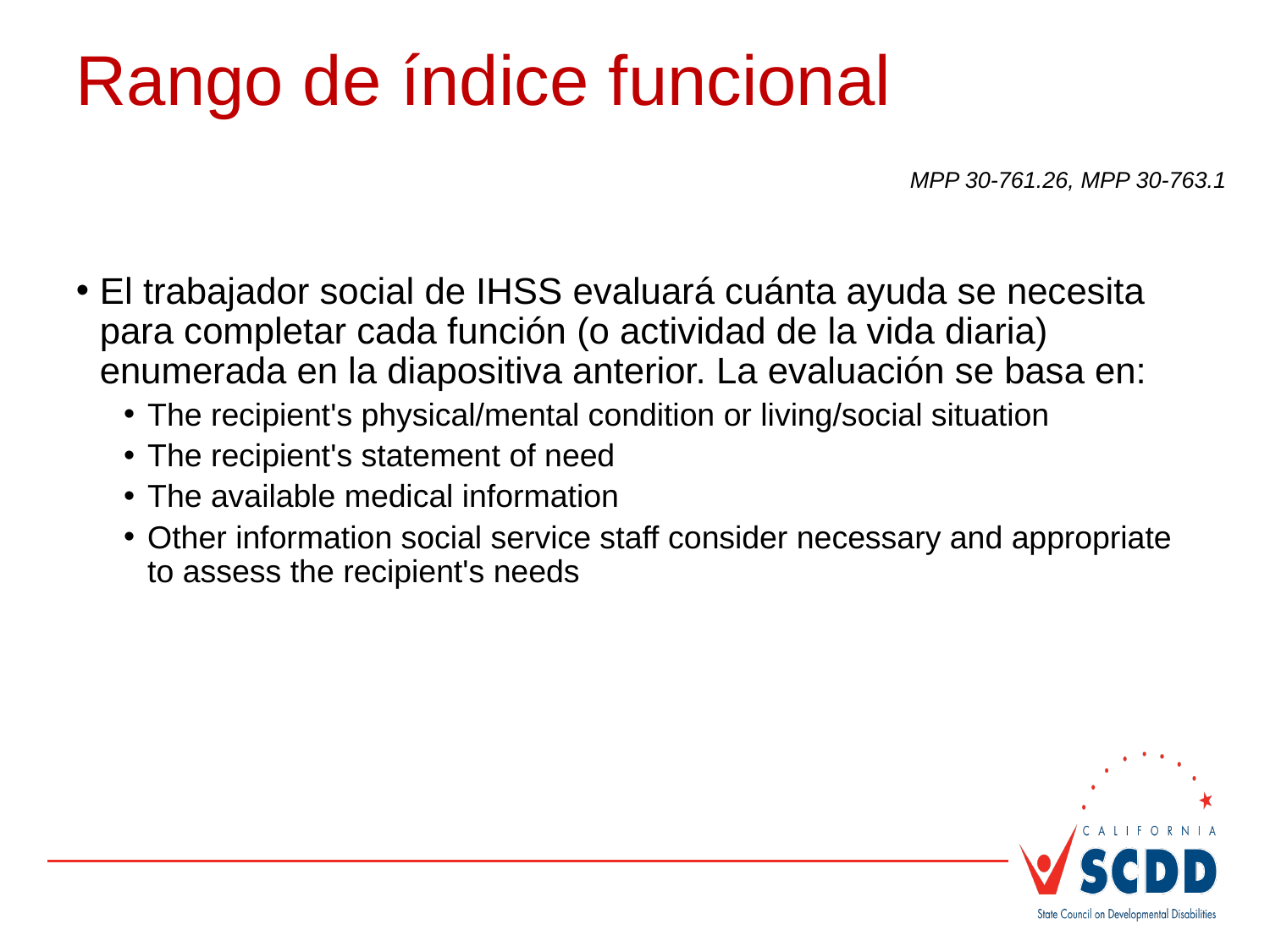

# Rango de índice funcional
MPP 30-761.26, MPP 30-763.1
El trabajador social de IHSS evaluará cuánta ayuda se necesita para completar cada función (o actividad de la vida diaria) enumerada en la diapositiva anterior. La evaluación se basa en:
The recipient's physical/mental condition or living/social situation
The recipient's statement of need
The available medical information
Other information social service staff consider necessary and appropriate to assess the recipient's needs